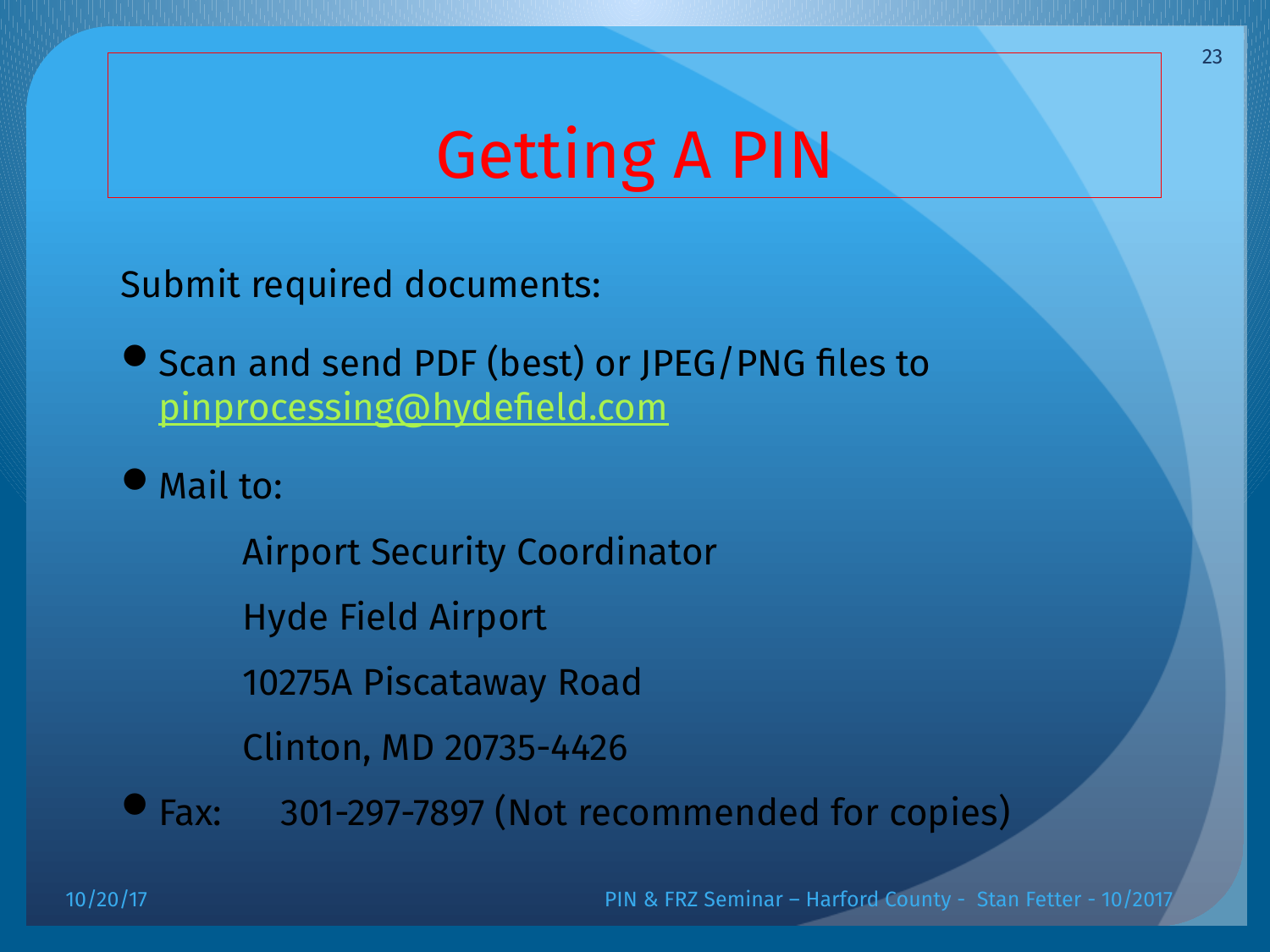

23
# Getting A PIN
Submit required documents:
Scan and send PDF (best) or JPEG/PNG files to pinprocessing@hydefield.com
Mail to:
	Airport Security Coordinator
	Hyde Field Airport
	10275A Piscataway Road
	Clinton, MD 20735-4426
Fax:	301-297-7897 (Not recommended for copies)

10/20/17
PIN & FRZ Seminar – Harford County -  Stan Fetter - 10/2017